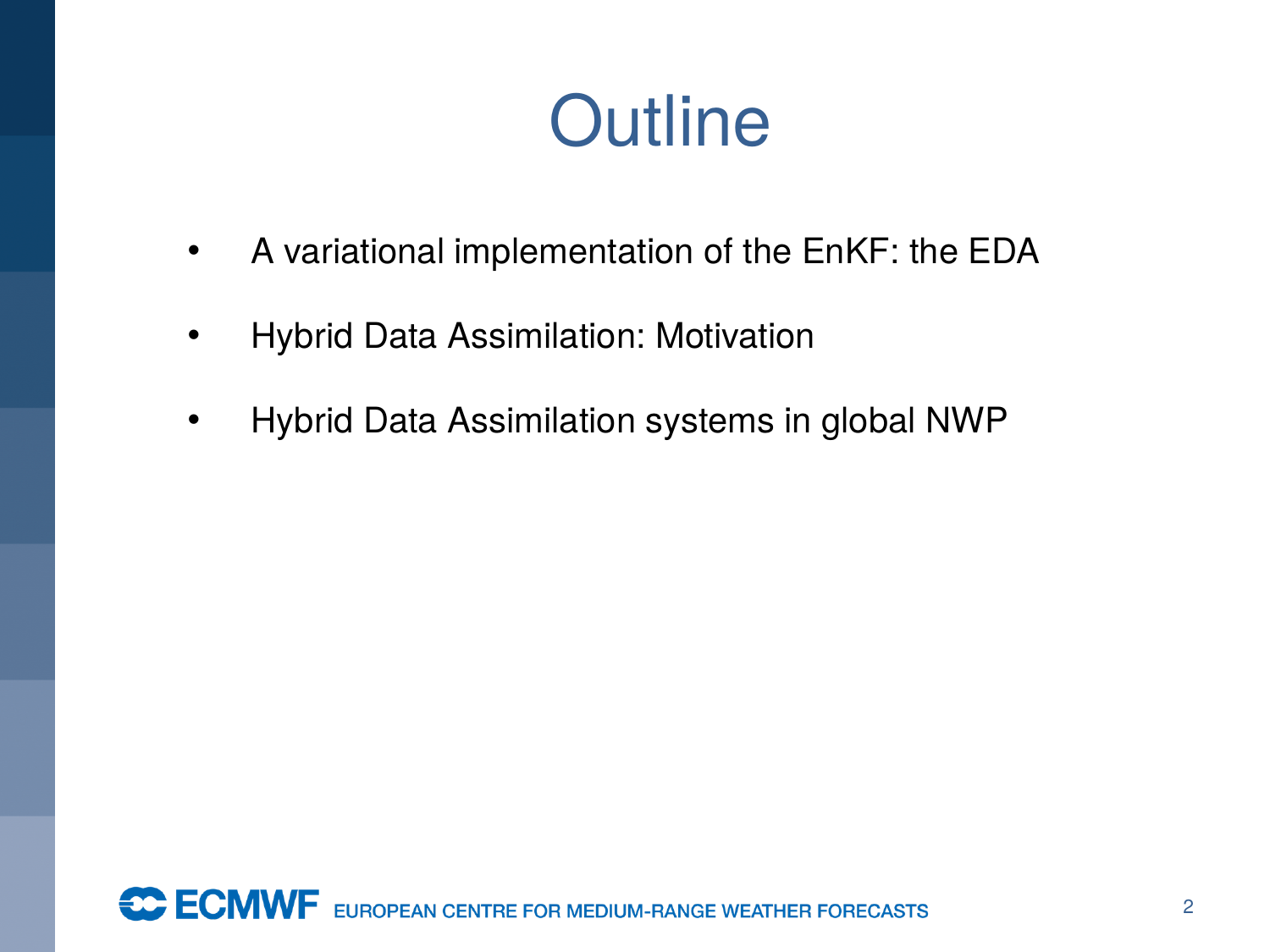

# Outline
A variational implementation of the EnKF: the EDA
Hybrid Data Assimilation: Motivation
Hybrid Data Assimilation systems in global NWP

2